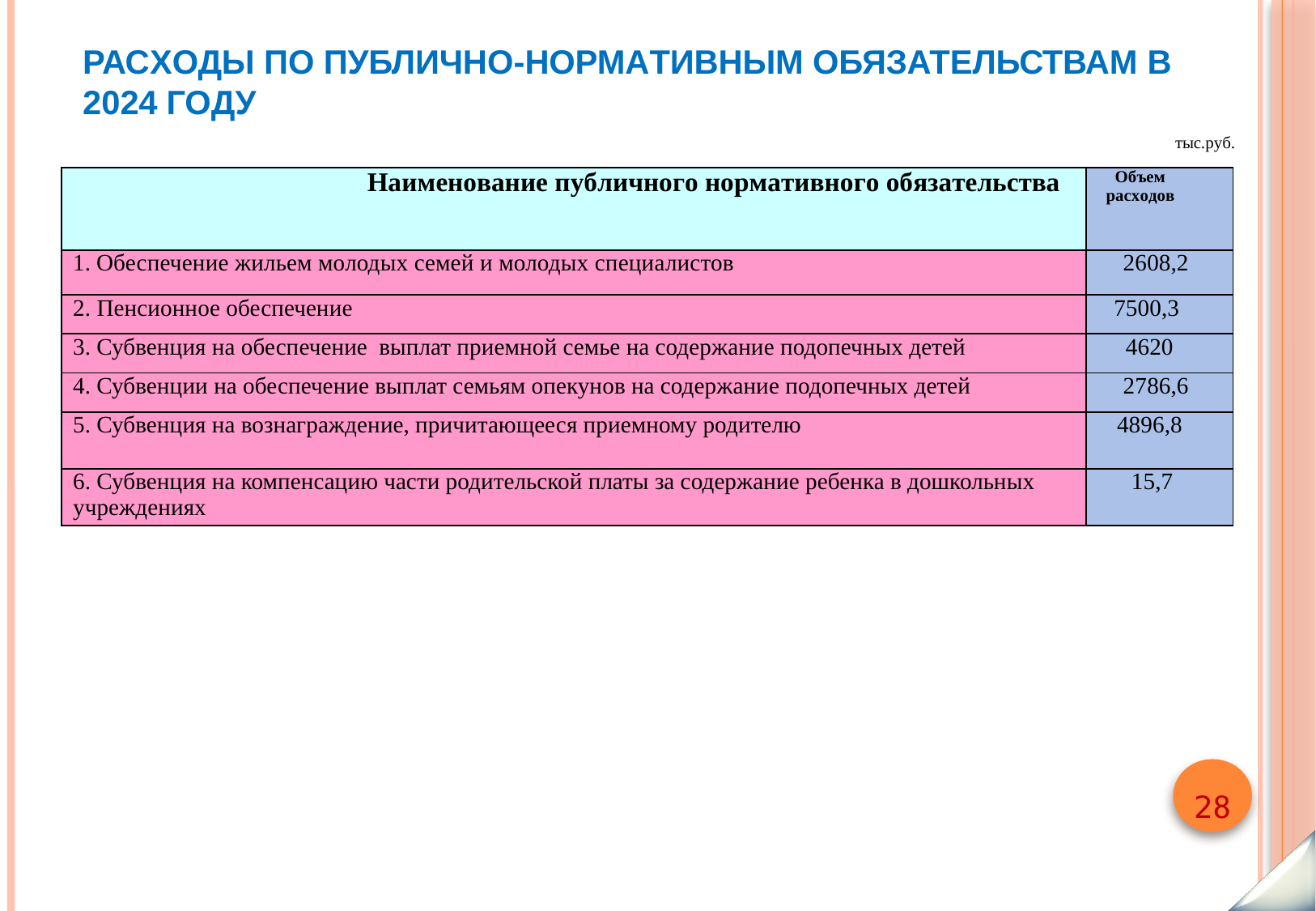

# Расходы по публично-нормативным обязательствам в 2024 году
тыс.руб.
| Наименование публичного нормативного обязательства | Объем расходов |
| --- | --- |
| 1. Обеспечение жильем молодых семей и молодых специалистов | 2608,2 |
| 2. Пенсионное обеспечение | 7500,3 |
| 3. Субвенция на обеспечение выплат приемной семье на содержание подопечных детей | 4620 |
| 4. Субвенции на обеспечение выплат семьям опекунов на содержание подопечных детей | 2786,6 |
| 5. Субвенция на вознаграждение, причитающееся приемному родителю | 4896,8 |
| 6. Субвенция на компенсацию части родительской платы за содержание ребенка в дошкольных учреждениях | 15,7 |
28